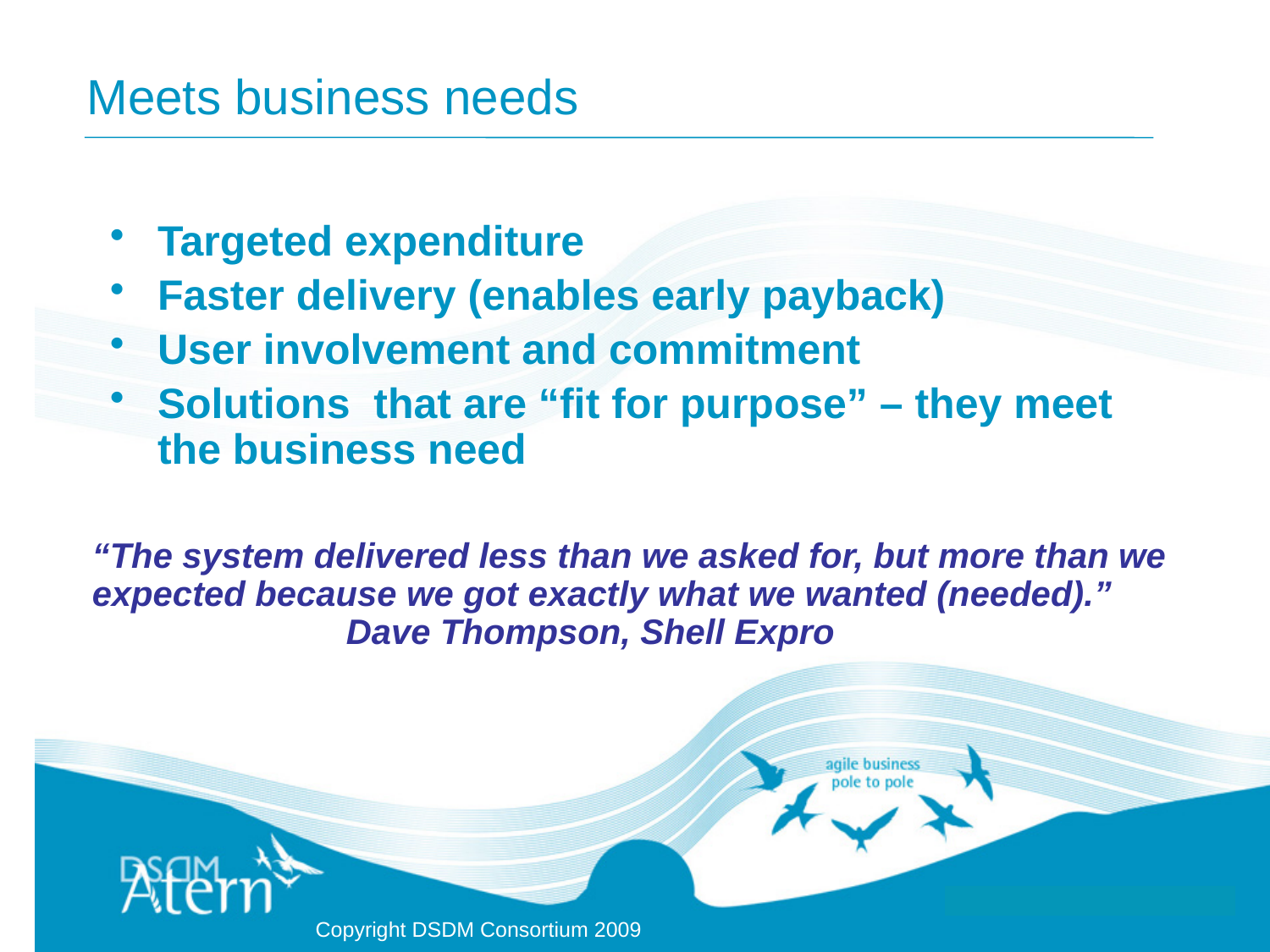

# Meets business needs
Targeted expenditure
Faster delivery (enables early payback)
User involvement and commitment
Solutions  that are “fit for purpose” – they meet the business need
“The system delivered less than we asked for, but more than we expected because we got exactly what we wanted (needed).”
		Dave Thompson, Shell Expro

Copyright DSDM Consortium 2009